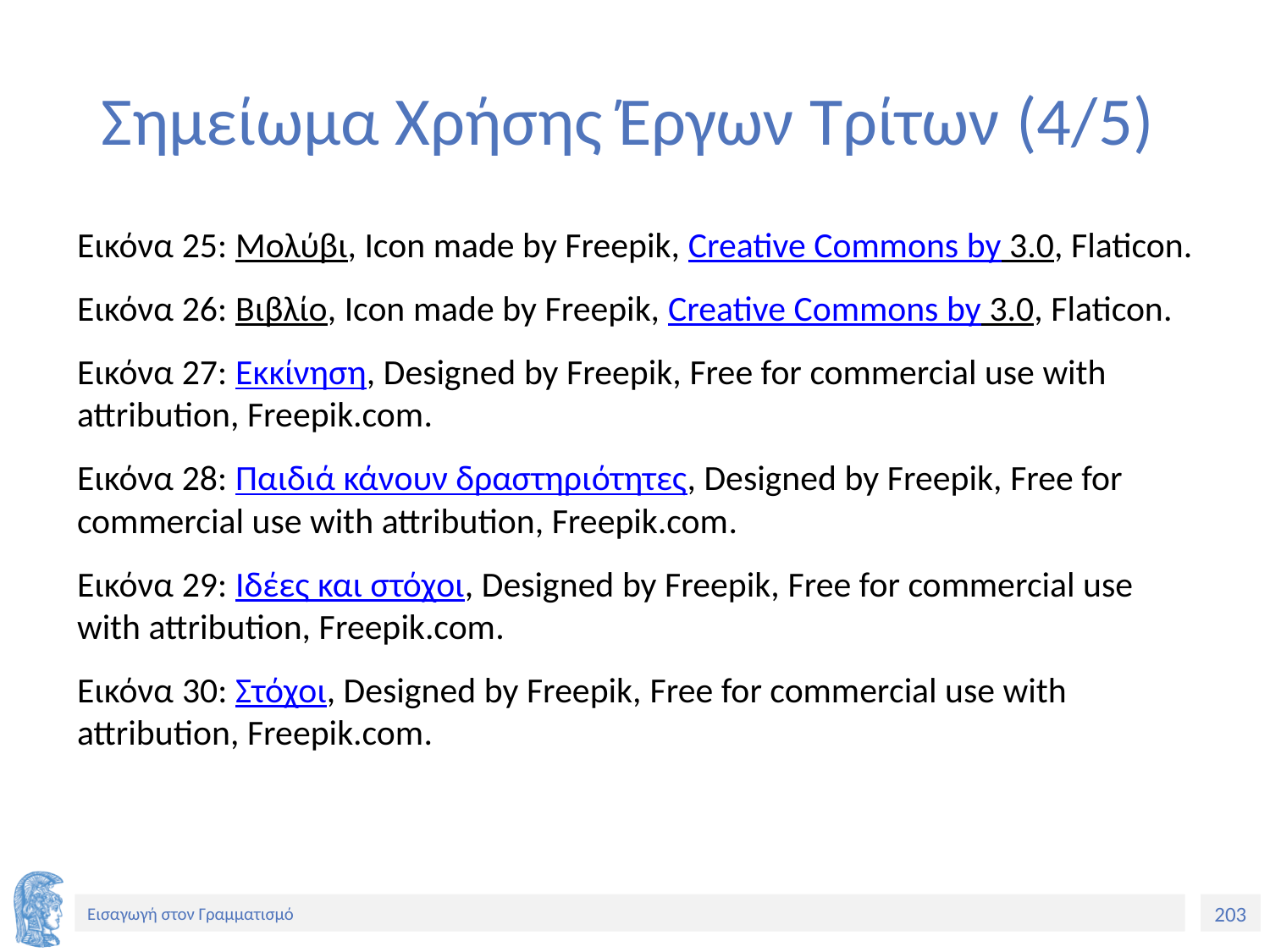

# Σημείωμα Χρήσης Έργων Τρίτων (4/5)
Εικόνα 25: Μολύβι, Icon made by Freepik, Creative Commons by 3.0, Flaticon.
Εικόνα 26: Βιβλίο, Icon made by Freepik, Creative Commons by 3.0, Flaticon.
Εικόνα 27: Εκκίνηση, Designed by Freepik, Free for commercial use with attribution, Freepik.com.
Εικόνα 28: Παιδιά κάνουν δραστηριότητες, Designed by Freepik, Free for commercial use with attribution, Freepik.com.
Εικόνα 29: Ιδέες και στόχοι, Designed by Freepik, Free for commercial use with attribution, Freepik.com.
Εικόνα 30: Στόχοι, Designed by Freepik, Free for commercial use with attribution, Freepik.com.